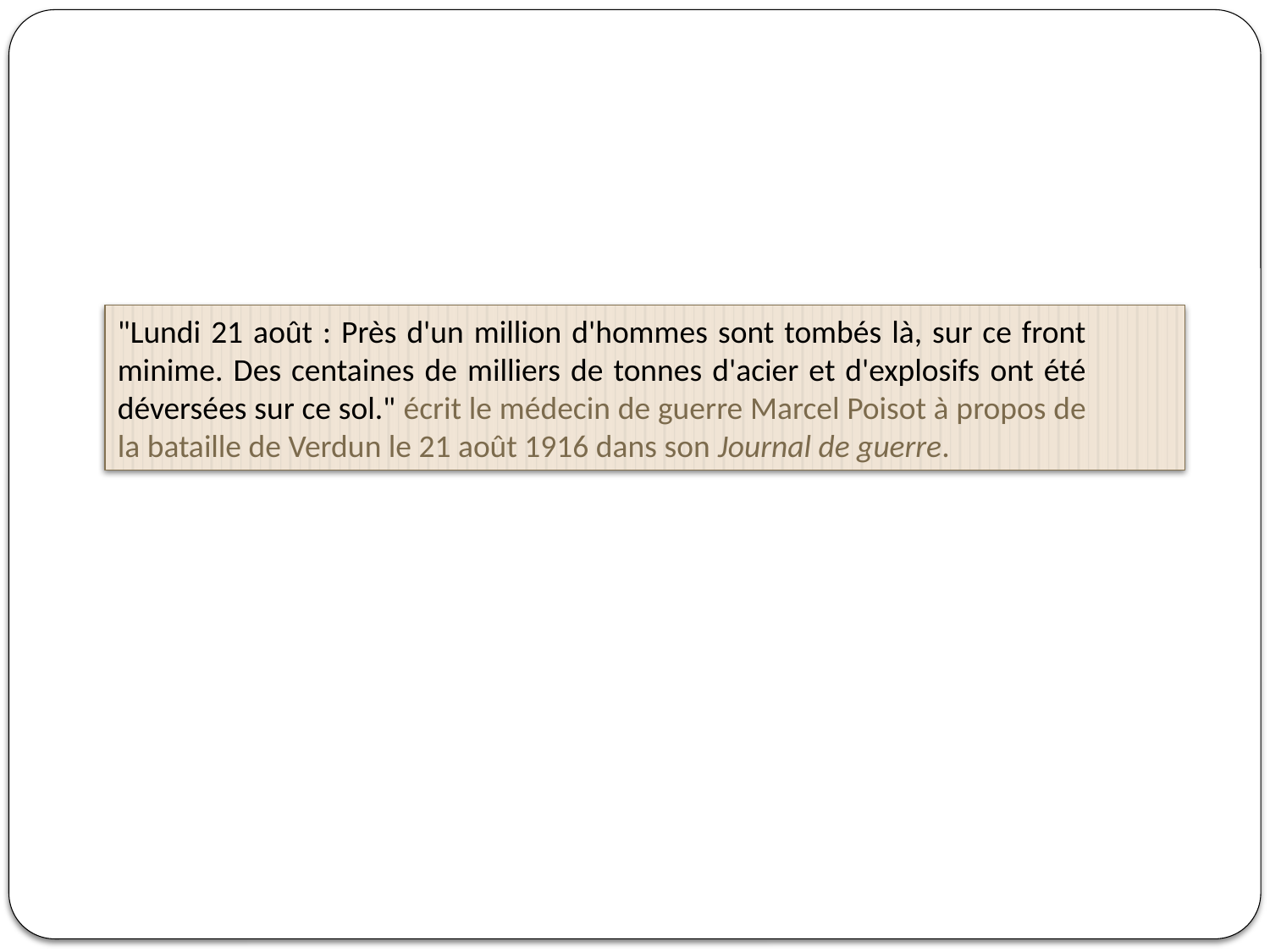

"Lundi 21 août : Près d'un million d'hommes sont tombés là, sur ce front minime. Des centaines de milliers de tonnes d'acier et d'explosifs ont été déversées sur ce sol." écrit le médecin de guerre Marcel Poisot à propos de la bataille de Verdun le 21 août 1916 dans son Journal de guerre.